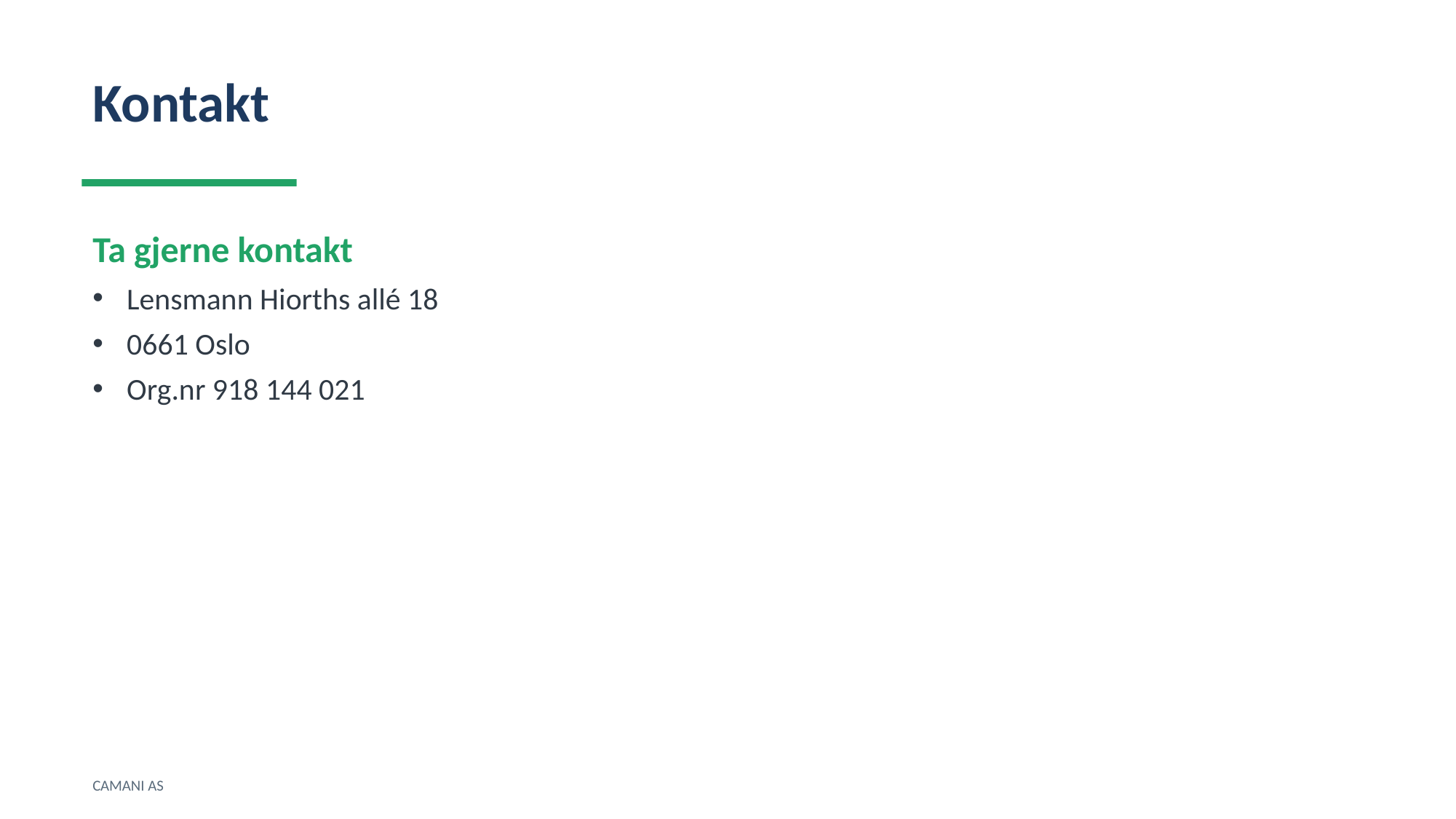

Kontakt

Ta gjerne kontakt
Lensmann Hiorths allé 18
0661 Oslo
Org.nr 918 144 021
CAMANI AS